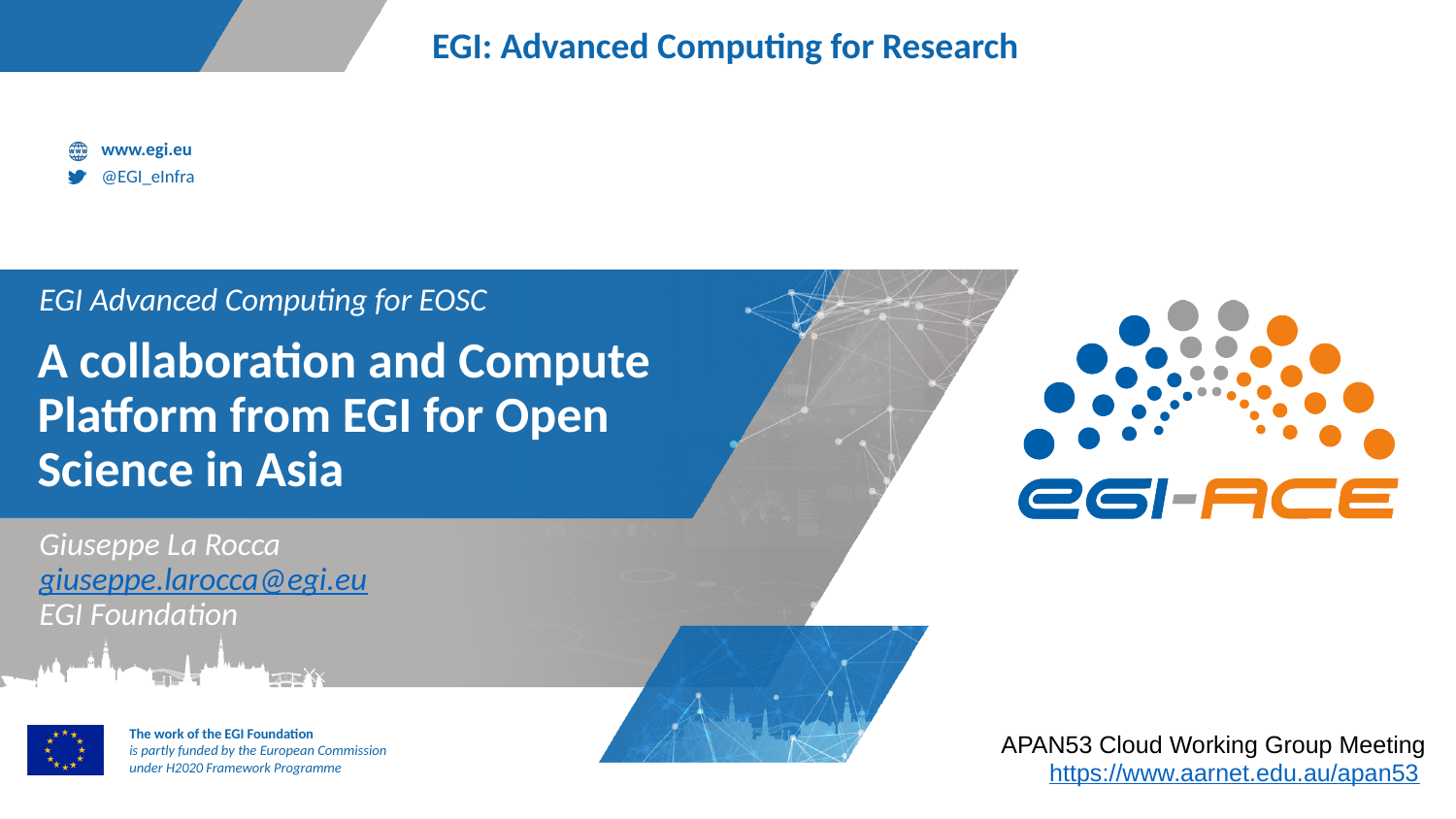

EGI Advanced Computing for EOSC
# A collaboration and Compute Platform from EGI for Open Science in Asia
Giuseppe La Rocca
giuseppe.larocca@egi.eu
EGI Foundation
APAN53 Cloud Working Group Meeting
https://www.aarnet.edu.au/apan53